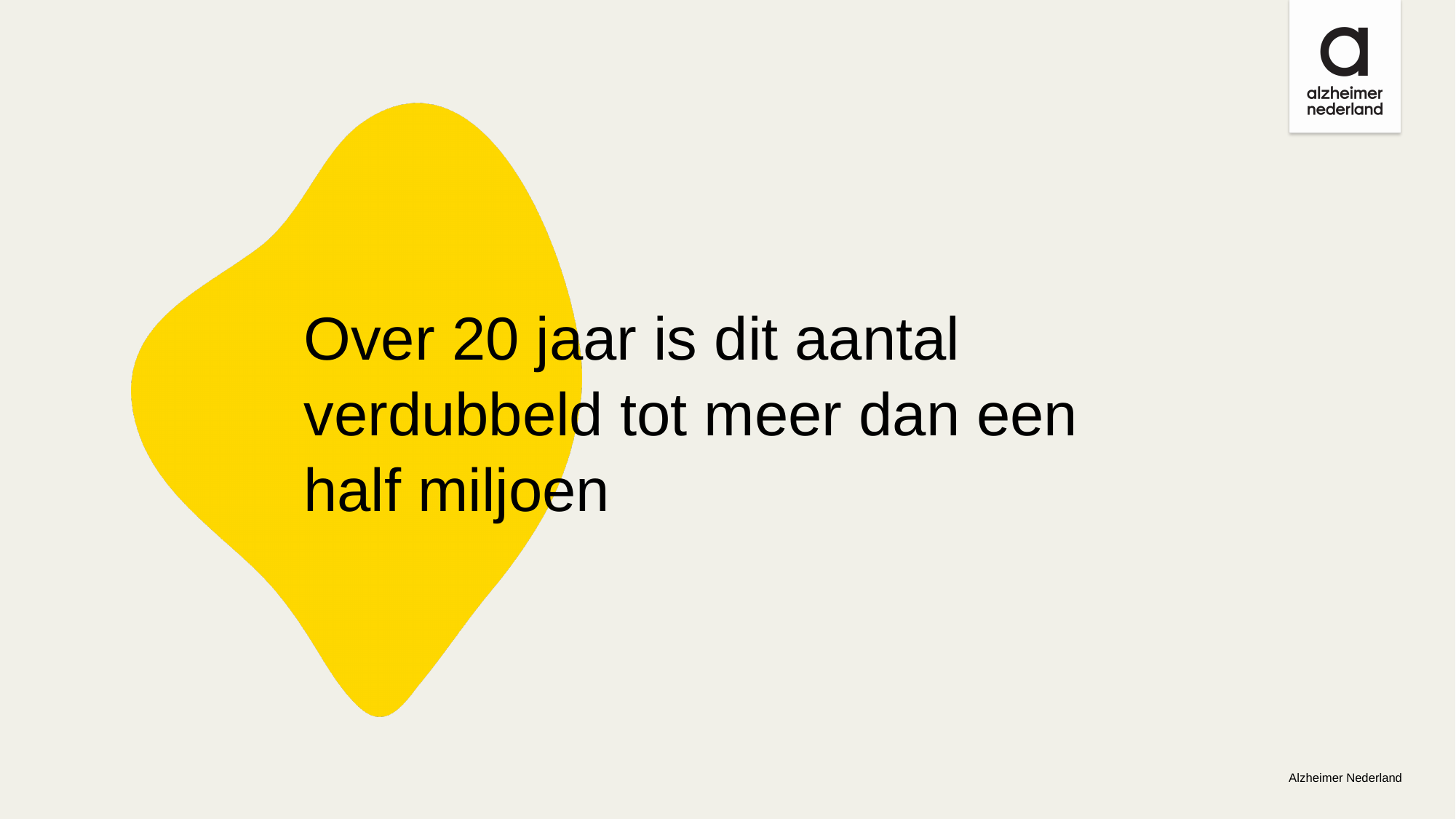

Over 20 jaar is dit aantal verdubbeld tot meer dan een half miljoen
Alzheimer Nederland